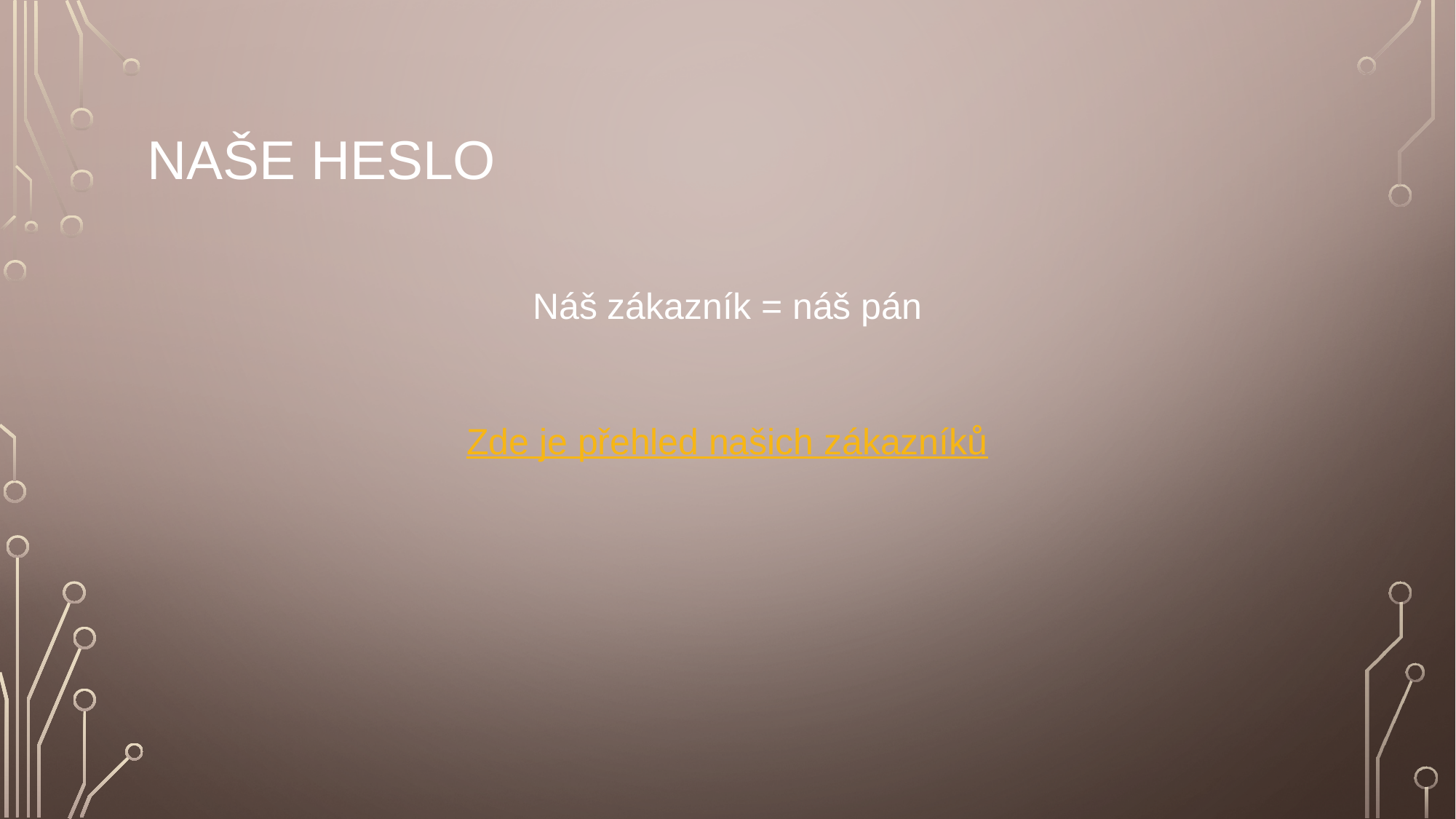

# Naše heslo
Náš zákazník = náš pán

Zde je přehled našich zákazníků